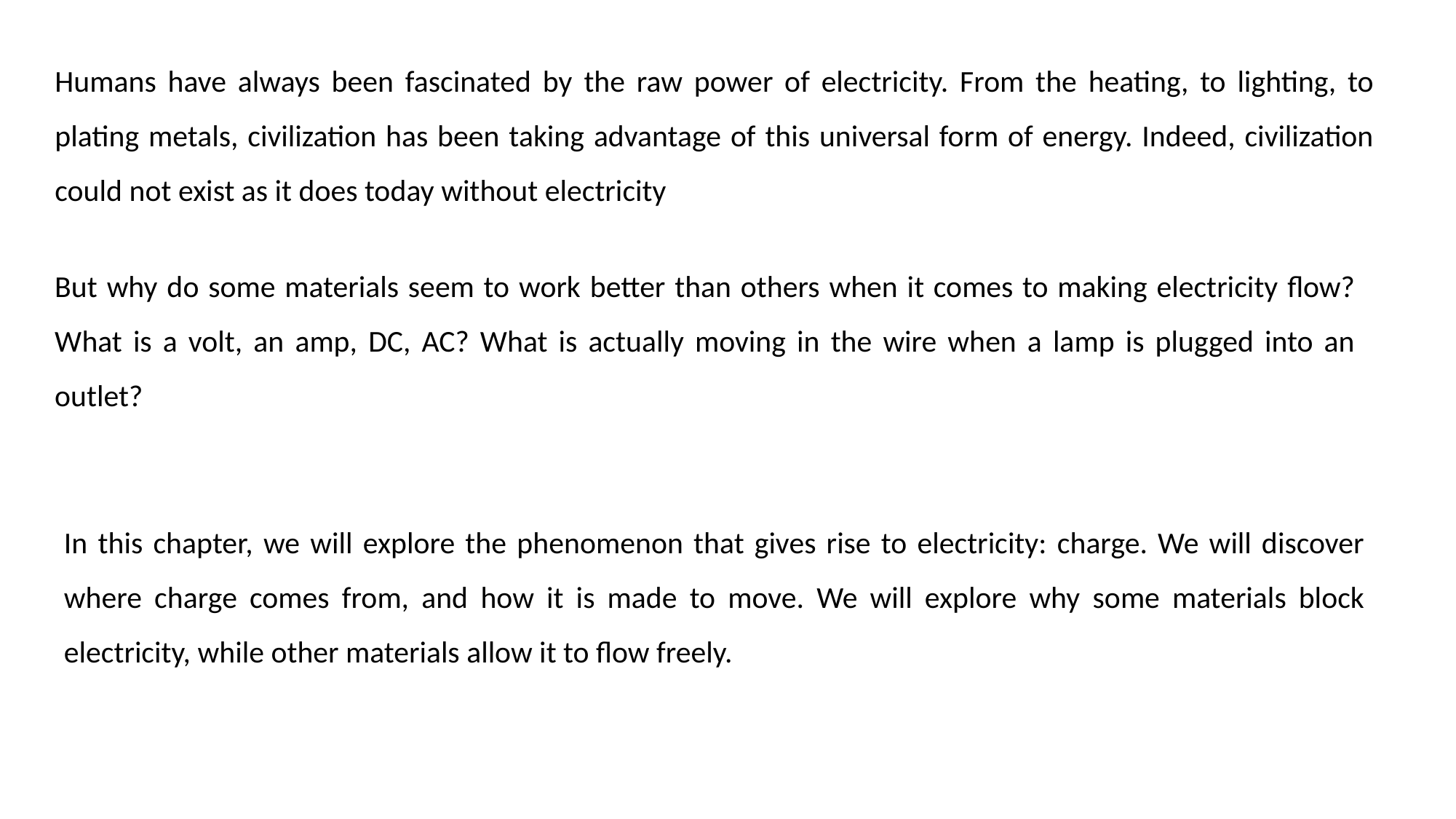

Humans have always been fascinated by the raw power of electricity. From the heating, to lighting, to plating metals, civilization has been taking advantage of this universal form of energy. Indeed, civilization could not exist as it does today without electricity
But why do some materials seem to work better than others when it comes to making electricity flow? What is a volt, an amp, DC, AC? What is actually moving in the wire when a lamp is plugged into an outlet?
In this chapter, we will explore the phenomenon that gives rise to electricity: charge. We will discover where charge comes from, and how it is made to move. We will explore why some materials block electricity, while other materials allow it to flow freely.